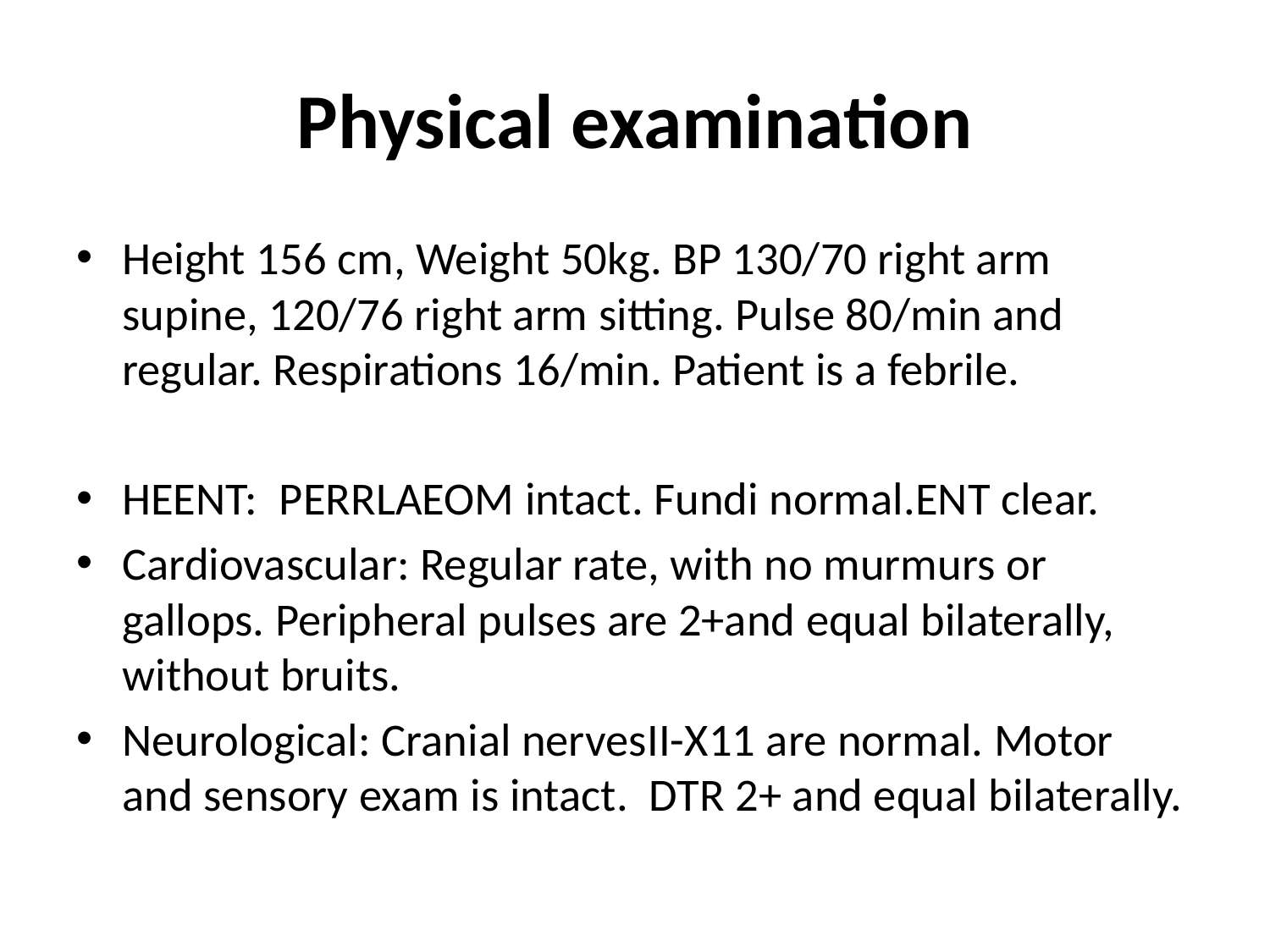

# Physical examination
Height 156 cm, Weight 50kg. BP 130/70 right arm supine, 120/76 right arm sitting. Pulse 80/min and regular. Respirations 16/min. Patient is a febrile.

HEENT:  PERRLAEOM intact. Fundi normal.ENT clear.
Cardiovascular: Regular rate, with no murmurs or gallops. Peripheral pulses are 2+and equal bilaterally, without bruits.
Neurological: Cranial nervesII-X11 are normal. Motor and sensory exam is intact.  DTR 2+ and equal bilaterally.